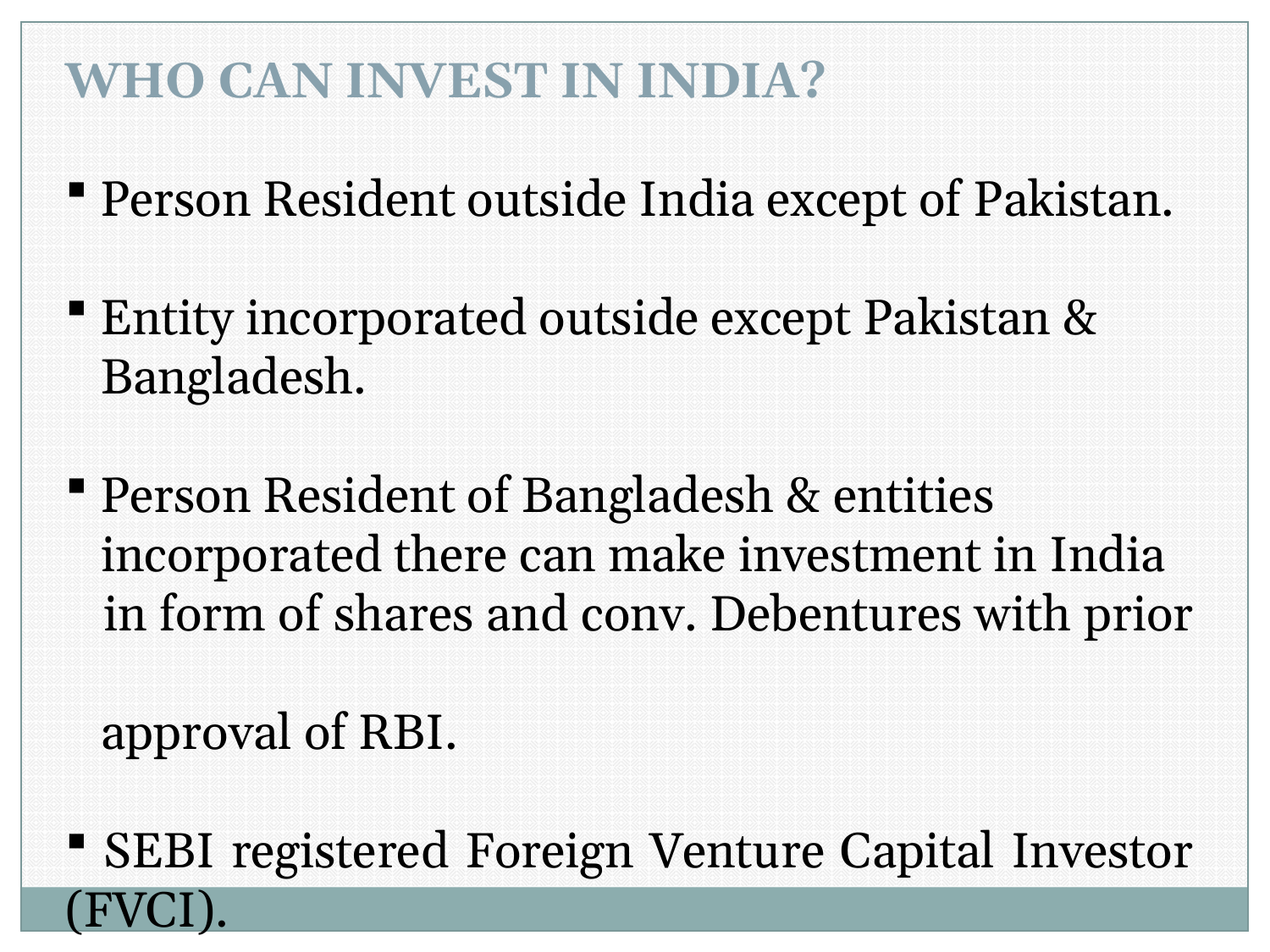

WHO CAN INVEST IN INDIA?

 Person Resident outside India except of Pakistan.

 Entity incorporated outside except Pakistan &
   Bangladesh.

 Person Resident of Bangladesh & entities
   incorporated there can make investment in India
   in form of shares and conv. Debentures with prior
   approval of RBI.

 SEBI registered Foreign Venture Capital Investor (FVCI).